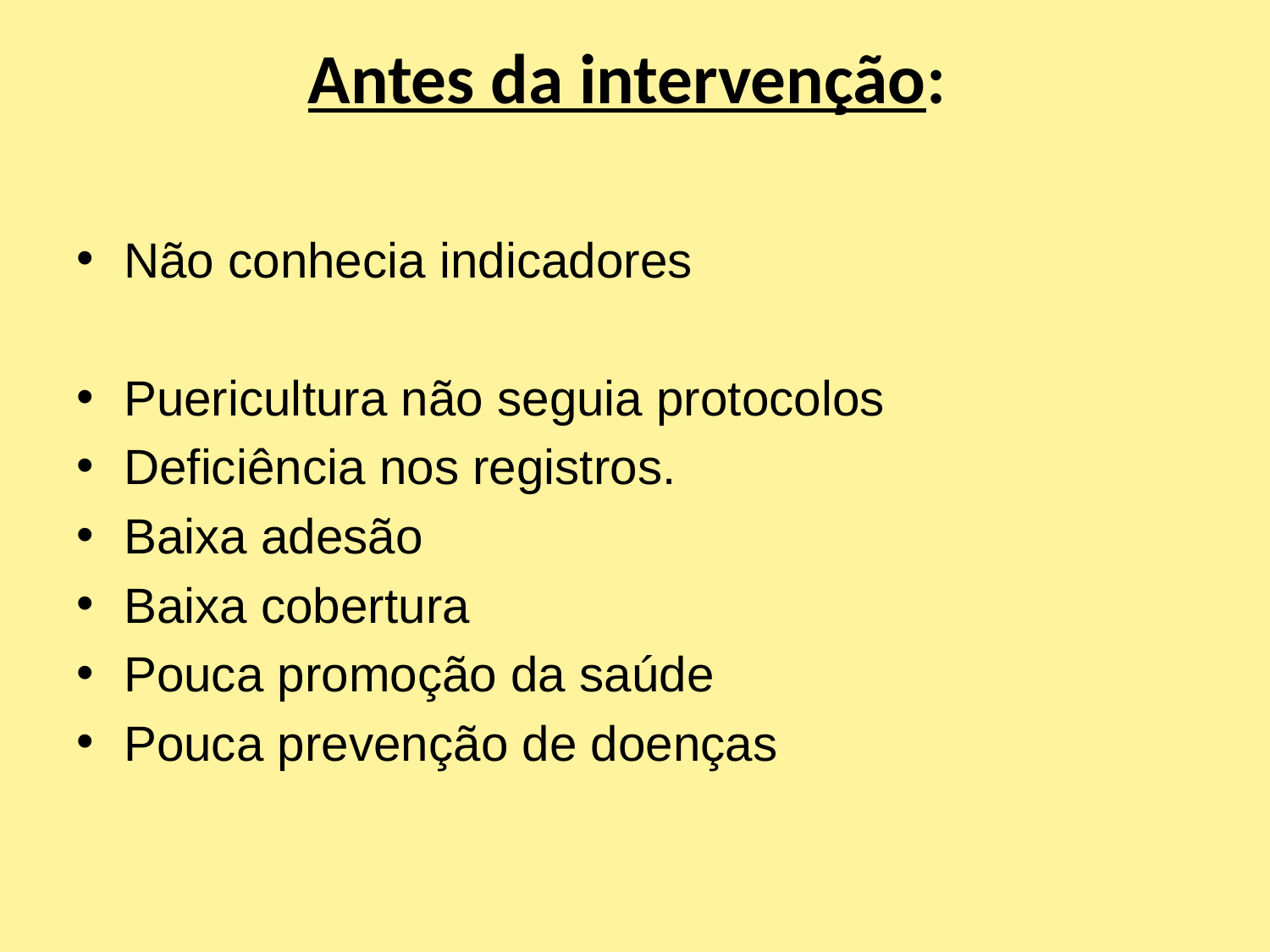

# Antes da intervenção:
Não conhecia indicadores

Puericultura não seguia protocolos
Deficiência nos registros.
Baixa adesão
Baixa cobertura
Pouca promoção da saúde
Pouca prevenção de doenças